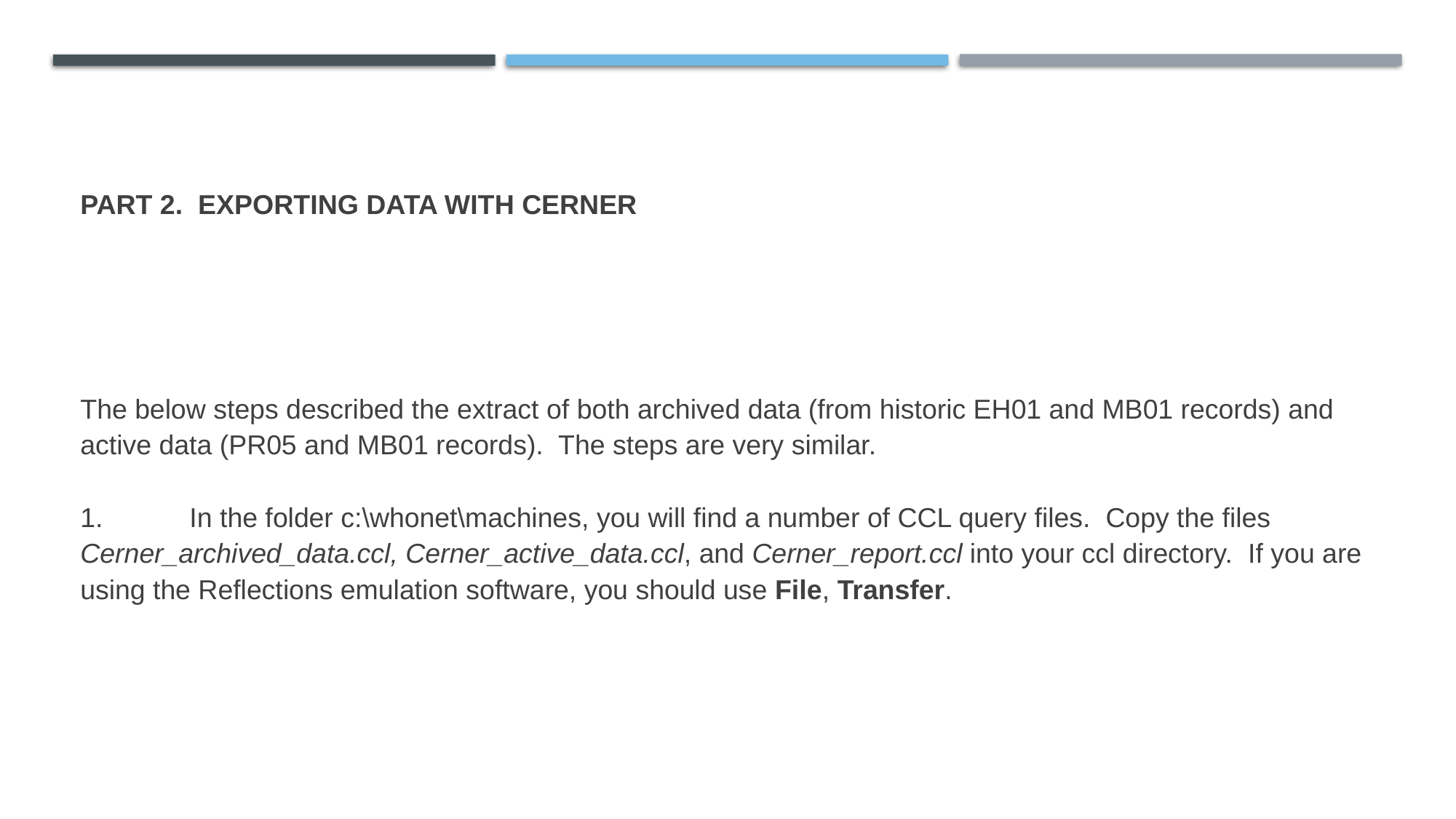

# PART 2.  EXPORTING DATA WITH CERNER
The below steps described the extract of both archived data (from historic EH01 and MB01 records) and active data (PR05 and MB01 records).  The steps are very similar.

1.	In the folder c:\whonet\machines, you will find a number of CCL query files.  Copy the files Cerner_archived_data.ccl, Cerner_active_data.ccl, and Cerner_report.ccl into your ccl directory.  If you are using the Reflections emulation software, you should use File, Transfer.